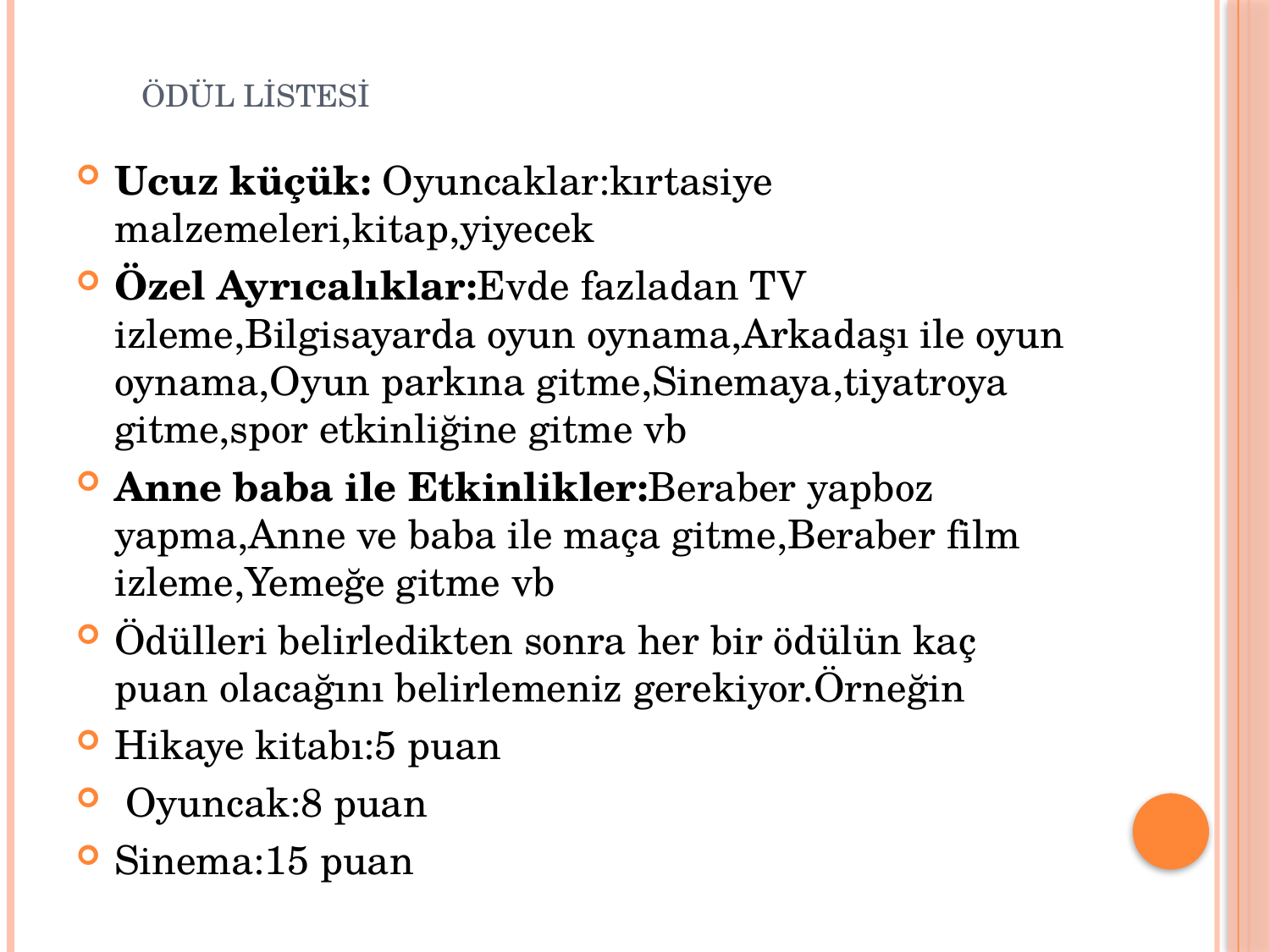

# Ödül listesi
Ucuz küçük: Oyuncaklar:kırtasiye malzemeleri,kitap,yiyecek
Özel Ayrıcalıklar:Evde fazladan TV izleme,Bilgisayarda oyun oynama,Arkadaşı ile oyun oynama,Oyun parkına gitme,Sinemaya,tiyatroya gitme,spor etkinliğine gitme vb
Anne baba ile Etkinlikler:Beraber yapboz yapma,Anne ve baba ile maça gitme,Beraber film izleme,Yemeğe gitme vb
Ödülleri belirledikten sonra her bir ödülün kaç puan olacağını belirlemeniz gerekiyor.Örneğin
Hikaye kitabı:5 puan
 Oyuncak:8 puan
Sinema:15 puan